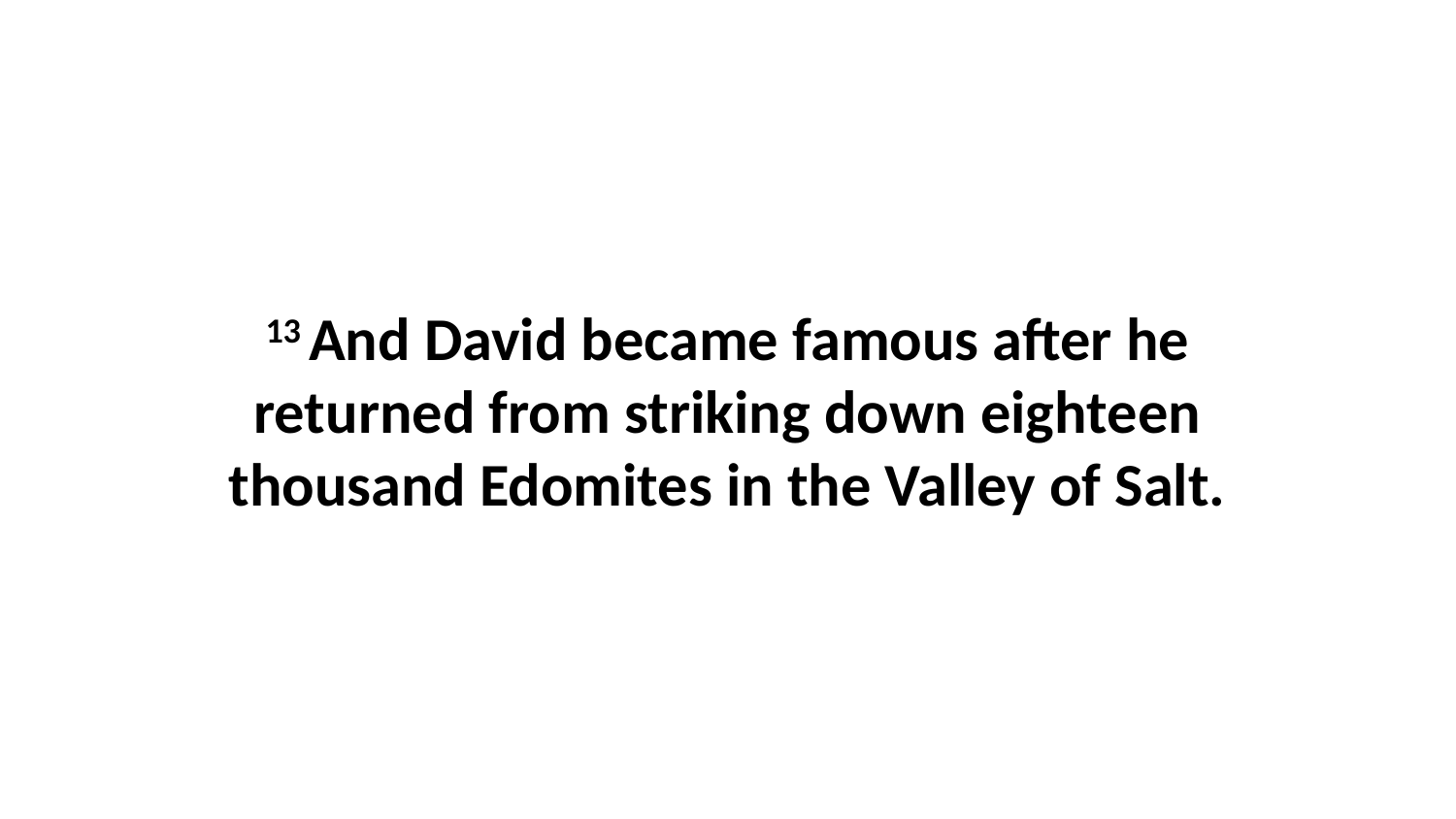

13 And David became famous after he returned from striking down eighteen thousand Edomites in the Valley of Salt.